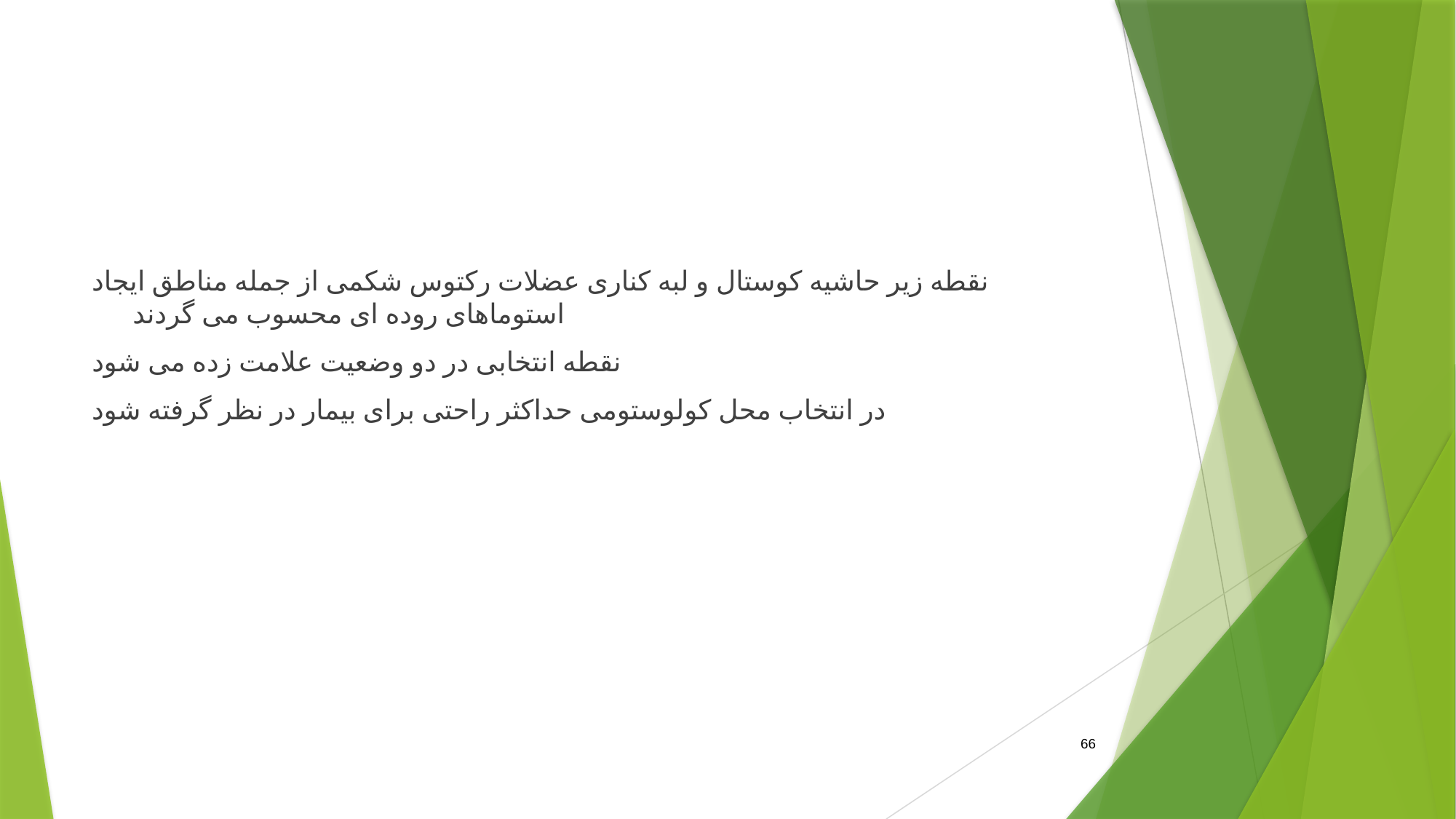

#
نقطه زیر حاشیه کوستال و لبه کناری عضلات رکتوس شکمی از جمله مناطق ایجاد استوماهای روده ای محسوب می گردند
نقطه انتخابی در دو وضعیت علامت زده می شود
در انتخاب محل کولوستومی حداکثر راحتی برای بیمار در نظر گرفته شود

66